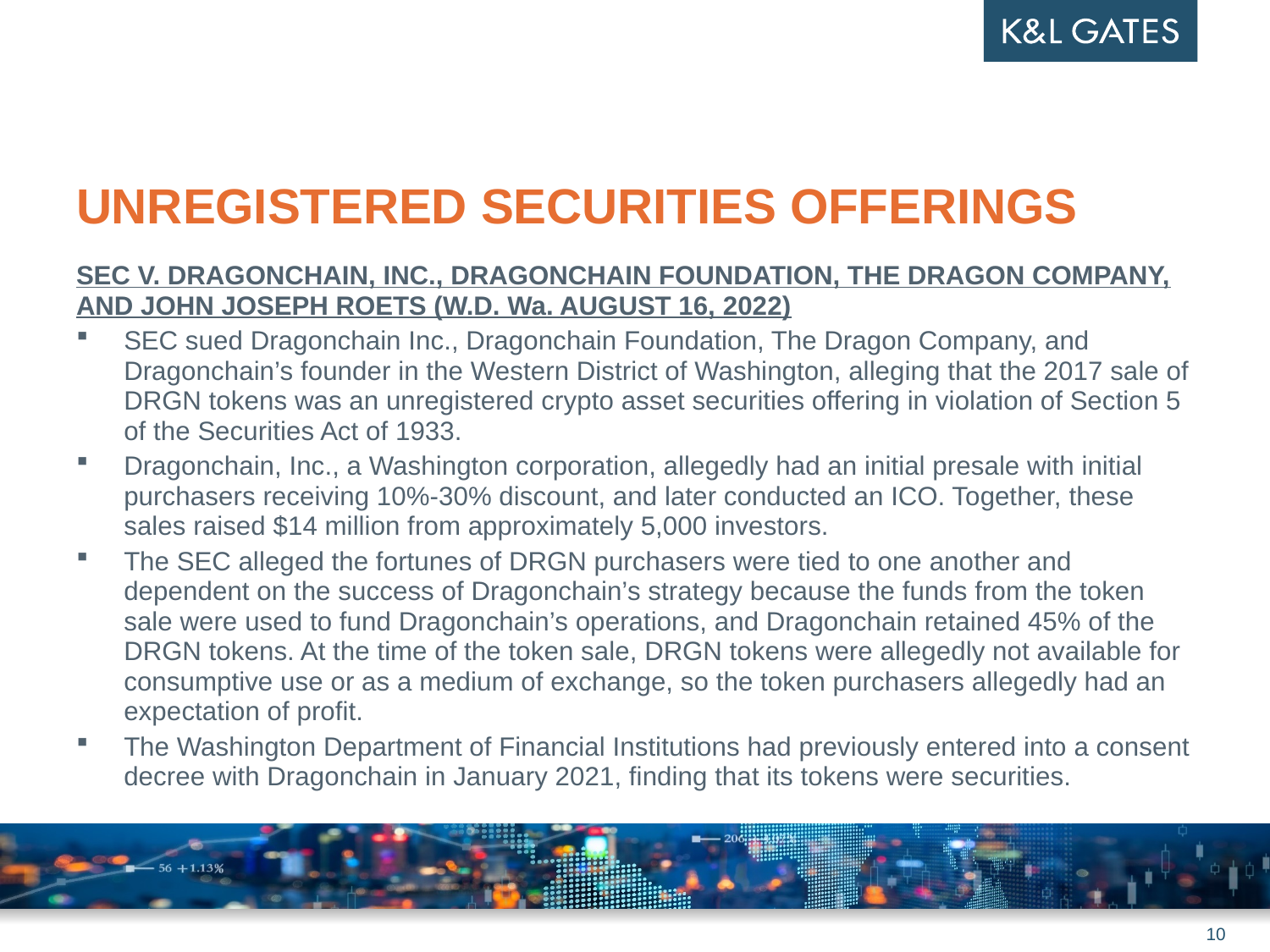

# Unregistered Securities Offerings
SEC V. DRAGONCHAIN, INC., DRAGONCHAIN FOUNDATION, THE DRAGON COMPANY, AND JOHN JOSEPH ROETS (W.D. Wa. AUGUST 16, 2022)
SEC sued Dragonchain Inc., Dragonchain Foundation, The Dragon Company, and Dragonchain’s founder in the Western District of Washington, alleging that the 2017 sale of DRGN tokens was an unregistered crypto asset securities offering in violation of Section 5 of the Securities Act of 1933.
Dragonchain, Inc., a Washington corporation, allegedly had an initial presale with initial purchasers receiving 10%-30% discount, and later conducted an ICO. Together, these sales raised $14 million from approximately 5,000 investors.
The SEC alleged the fortunes of DRGN purchasers were tied to one another and dependent on the success of Dragonchain’s strategy because the funds from the token sale were used to fund Dragonchain’s operations, and Dragonchain retained 45% of the DRGN tokens. At the time of the token sale, DRGN tokens were allegedly not available for consumptive use or as a medium of exchange, so the token purchasers allegedly had an expectation of profit.
The Washington Department of Financial Institutions had previously entered into a consent decree with Dragonchain in January 2021, finding that its tokens were securities.
10